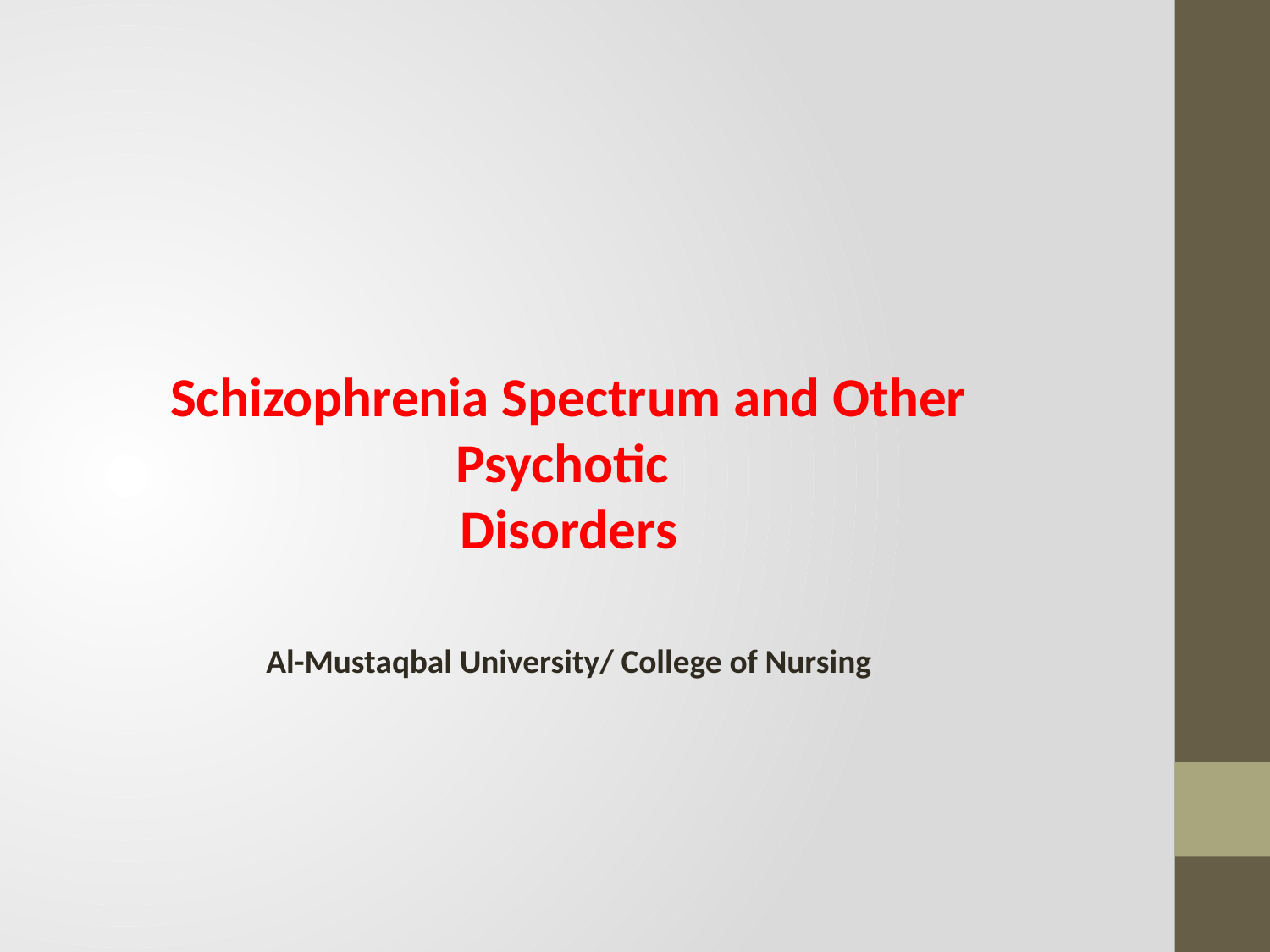

# Schizophrenia Spectrum and Other Psychotic Disorders Al-Mustaqbal University/ College of Nursing